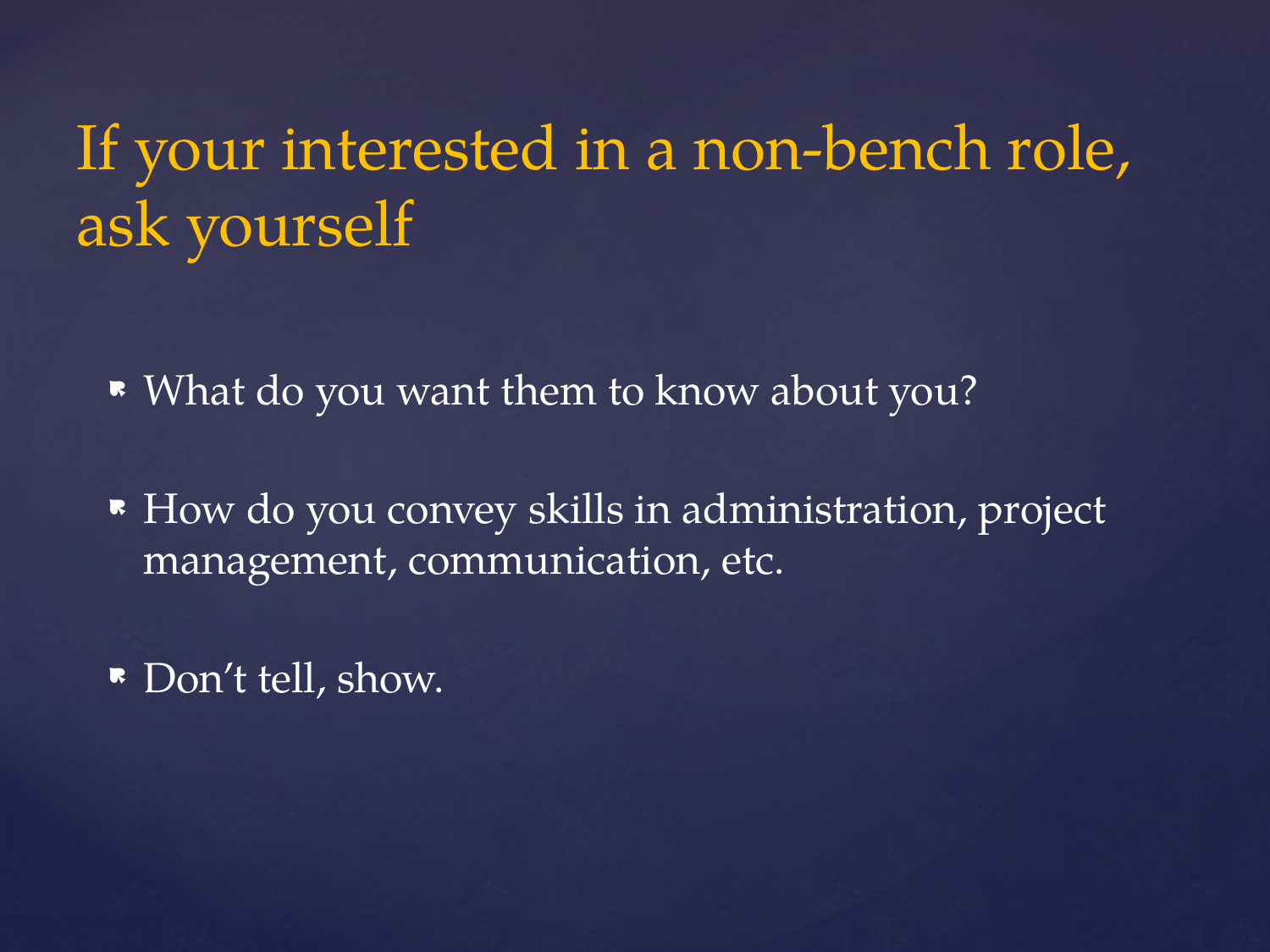

# If your interested in a non-bench role, ask yourself
What do you want them to know about you?

How do you convey skills in administration, project management, communication, etc.

Don’t tell, show.